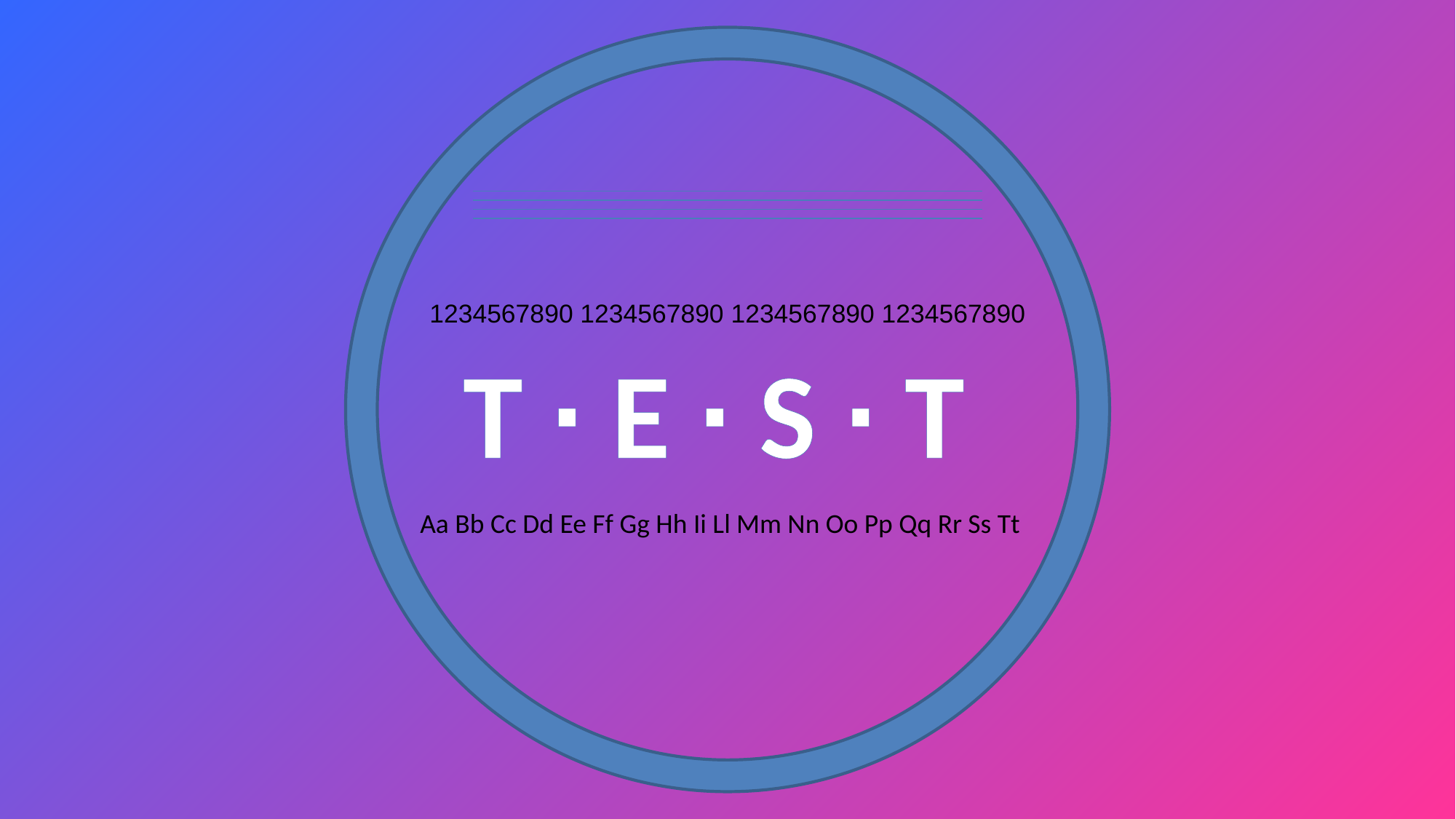

1234567890 1234567890 1234567890 1234567890
# T ∙ E ∙ S ∙ T
Aa Bb Cc Dd Ee Ff Gg Hh Ii Ll Mm Nn Oo Pp Qq Rr Ss Tt